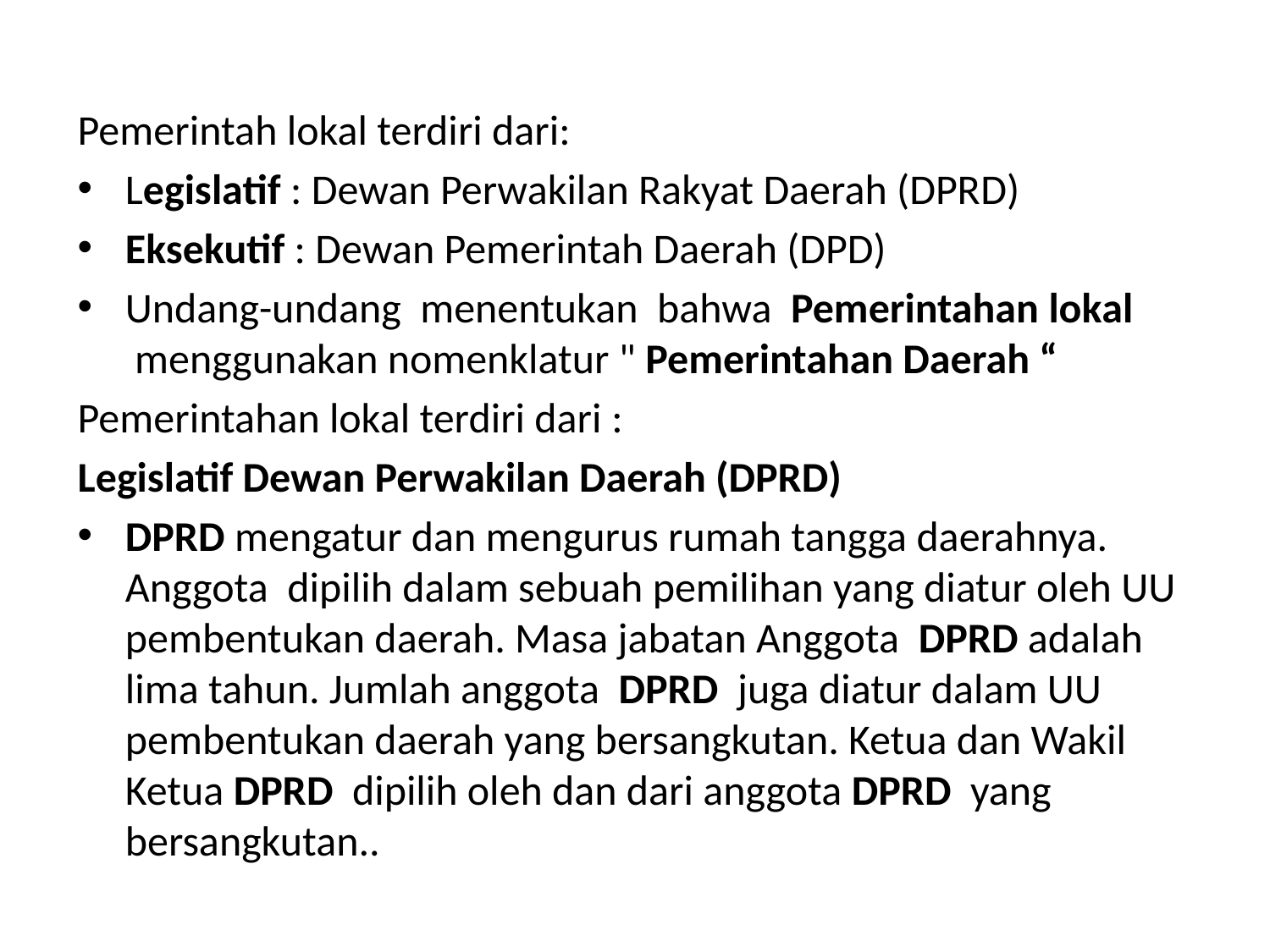

#
Pemerintah lokal terdiri dari:
Legislatif : Dewan Perwakilan Rakyat Daerah (DPRD)
Eksekutif : Dewan Pemerintah Daerah (DPD)
Undang-undang  menentukan  bahwa  Pemerintahan lokal  menggunakan nomenklatur " Pemerintahan Daerah “
Pemerintahan lokal terdiri dari :
Legislatif Dewan Perwakilan Daerah (DPRD)
DPRD mengatur dan mengurus rumah tangga daerahnya. Anggota  dipilih dalam sebuah pemilihan yang diatur oleh UU pembentukan daerah. Masa jabatan Anggota  DPRD adalah lima tahun. Jumlah anggota  DPRD  juga diatur dalam UU pembentukan daerah yang bersangkutan. Ketua dan Wakil Ketua DPRD  dipilih oleh dan dari anggota DPRD  yang bersangkutan..